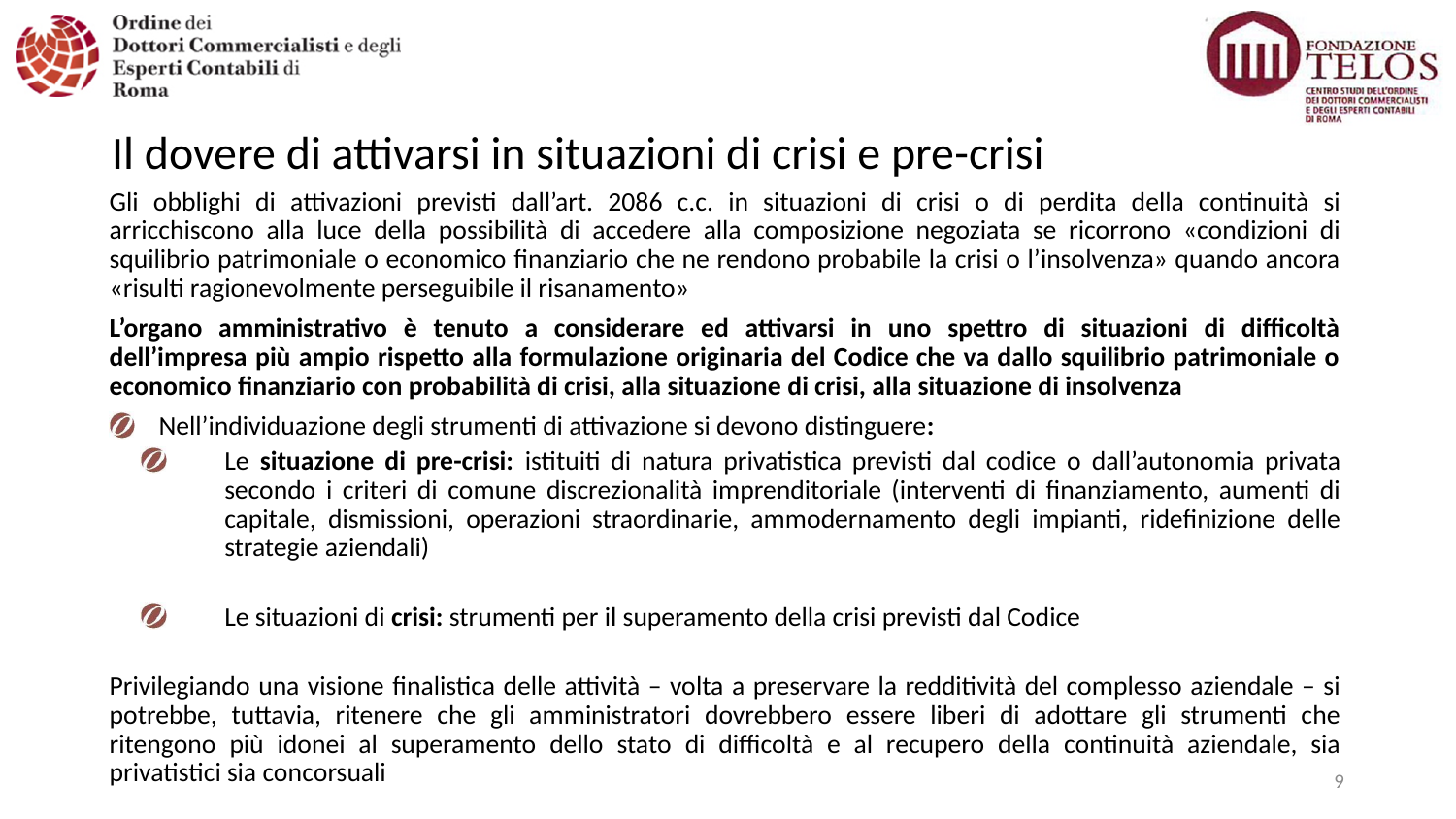

# Il dovere di attivarsi in situazioni di crisi e pre-crisi
Gli obblighi di attivazioni previsti dall’art. 2086 c.c. in situazioni di crisi o di perdita della continuità si arricchiscono alla luce della possibilità di accedere alla composizione negoziata se ricorrono «condizioni di squilibrio patrimoniale o economico finanziario che ne rendono probabile la crisi o l’insolvenza» quando ancora «risulti ragionevolmente perseguibile il risanamento»
L’organo amministrativo è tenuto a considerare ed attivarsi in uno spettro di situazioni di difficoltà dell’impresa più ampio rispetto alla formulazione originaria del Codice che va dallo squilibrio patrimoniale o economico finanziario con probabilità di crisi, alla situazione di crisi, alla situazione di insolvenza
Nell’individuazione degli strumenti di attivazione si devono distinguere:
Le situazione di pre-crisi: istituiti di natura privatistica previsti dal codice o dall’autonomia privata secondo i criteri di comune discrezionalità imprenditoriale (interventi di finanziamento, aumenti di capitale, dismissioni, operazioni straordinarie, ammodernamento degli impianti, ridefinizione delle strategie aziendali)

Le situazioni di crisi: strumenti per il superamento della crisi previsti dal Codice

Privilegiando una visione finalistica delle attività – volta a preservare la redditività del complesso aziendale – si potrebbe, tuttavia, ritenere che gli amministratori dovrebbero essere liberi di adottare gli strumenti che ritengono più idonei al superamento dello stato di difficoltà e al recupero della continuità aziendale, sia privatistici sia concorsuali

9